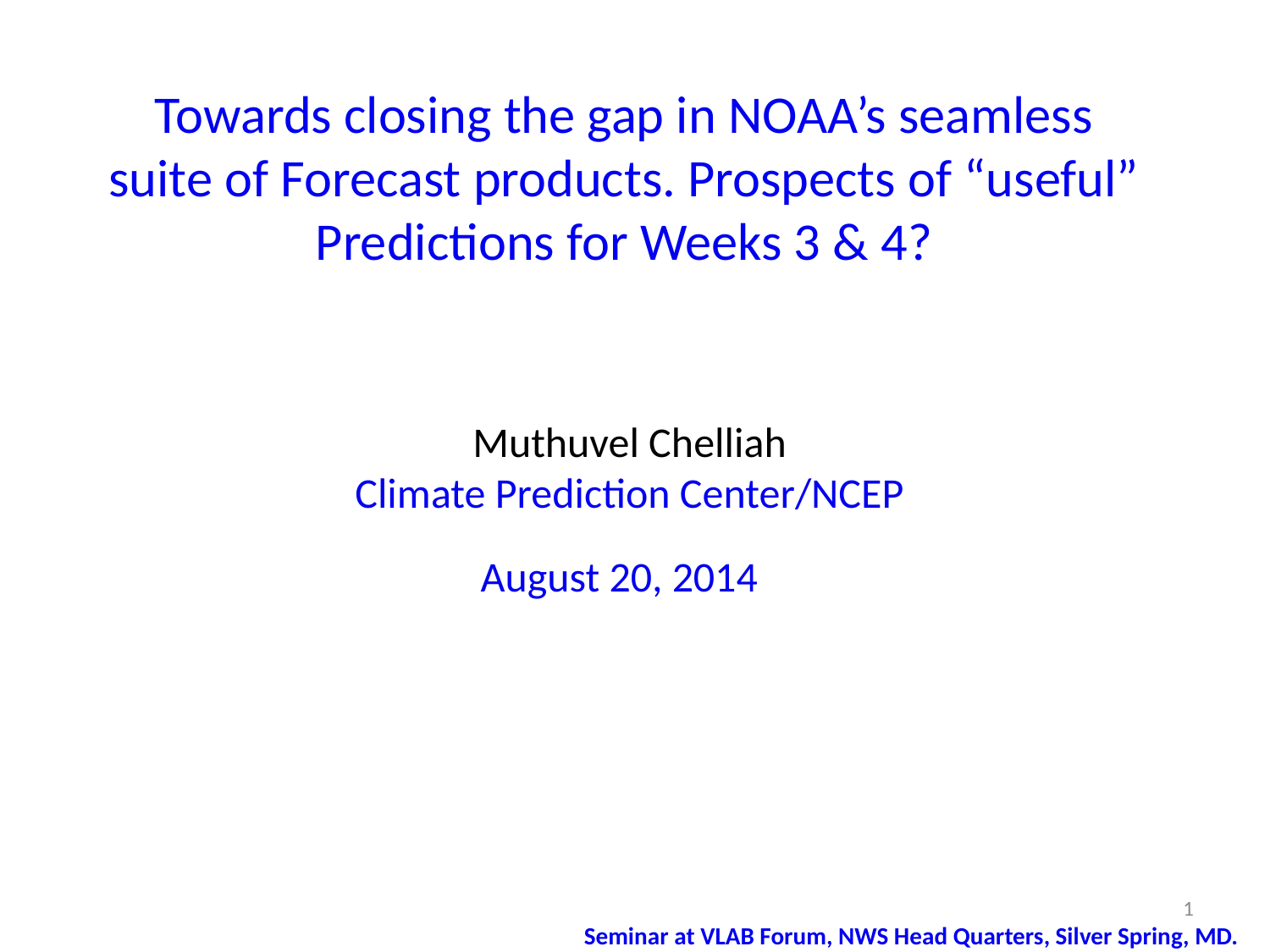

Towards closing the gap in NOAA’s seamless suite of Forecast products. Prospects of “useful” Predictions for Weeks 3 & 4?
Muthuvel Chelliah
Climate Prediction Center/NCEP
August 20, 2014
1
Seminar at VLAB Forum, NWS Head Quarters, Silver Spring, MD.